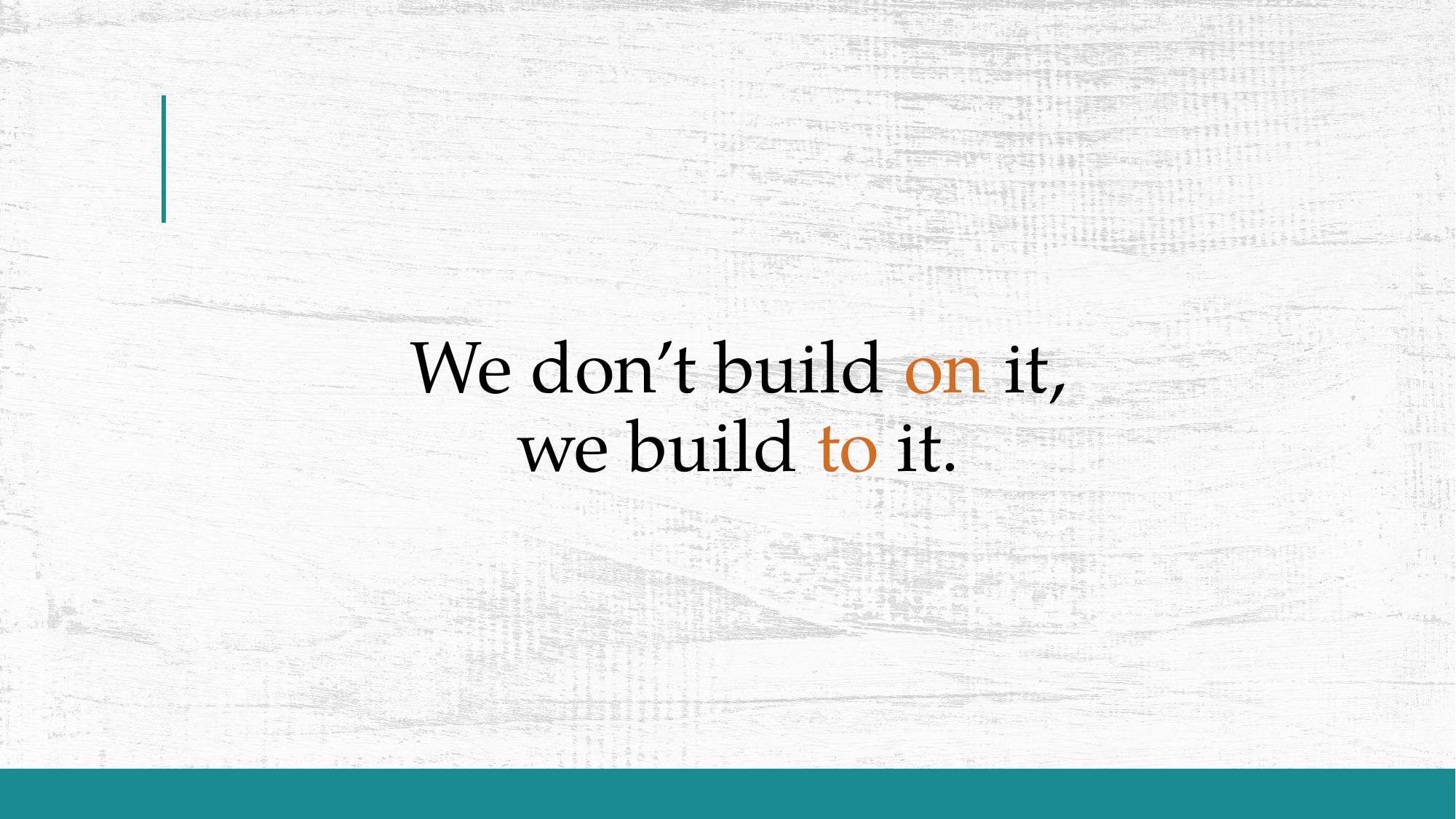

# We don’t build on it, we build to it.